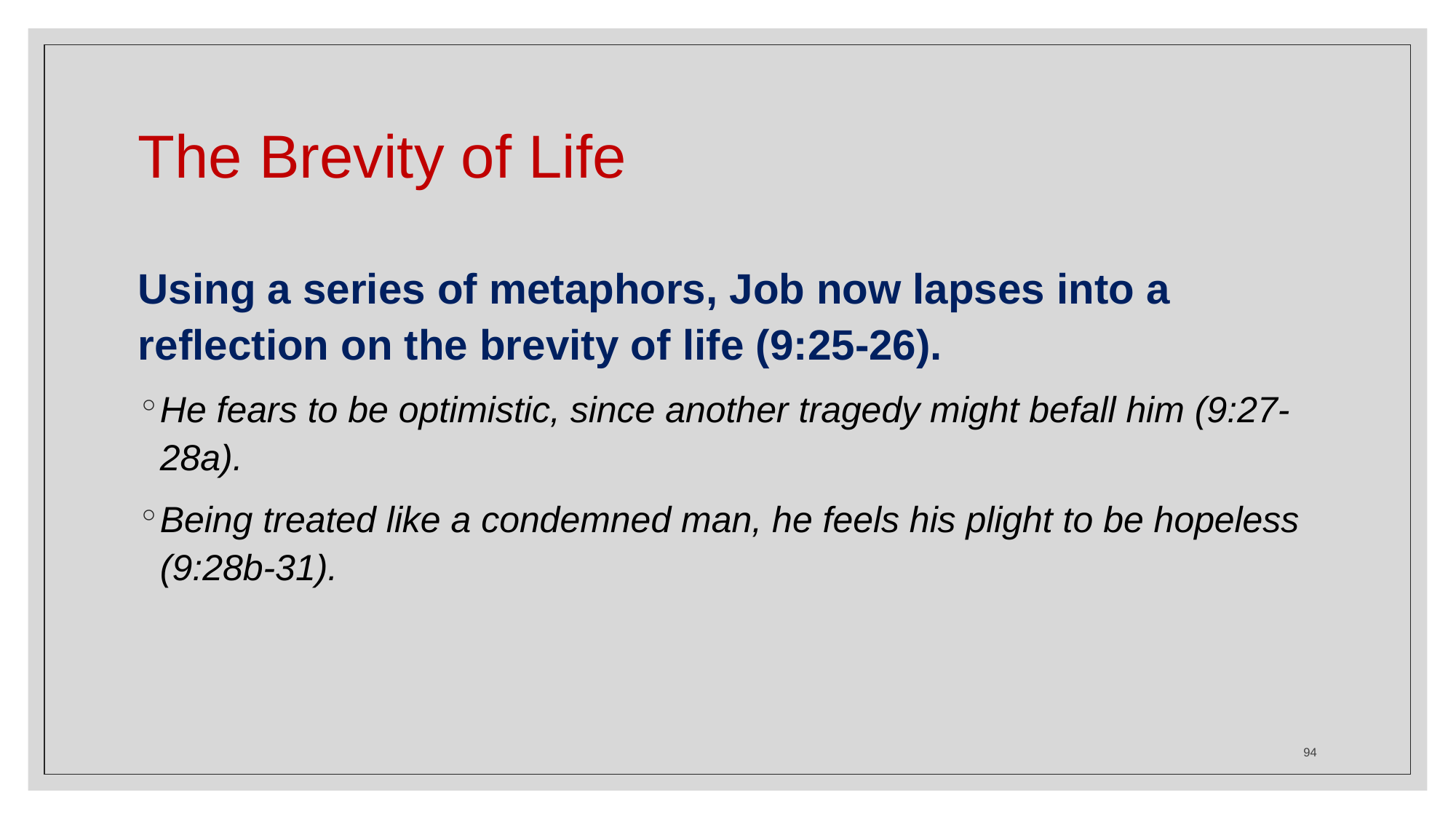

# The Brevity of Life
Using a series of metaphors, Job now lapses into a reflection on the brevity of life (9:25-26).
He fears to be optimistic, since another tragedy might befall him (9:27-28a).
Being treated like a condemned man, he feels his plight to be hopeless (9:28b-31).
94